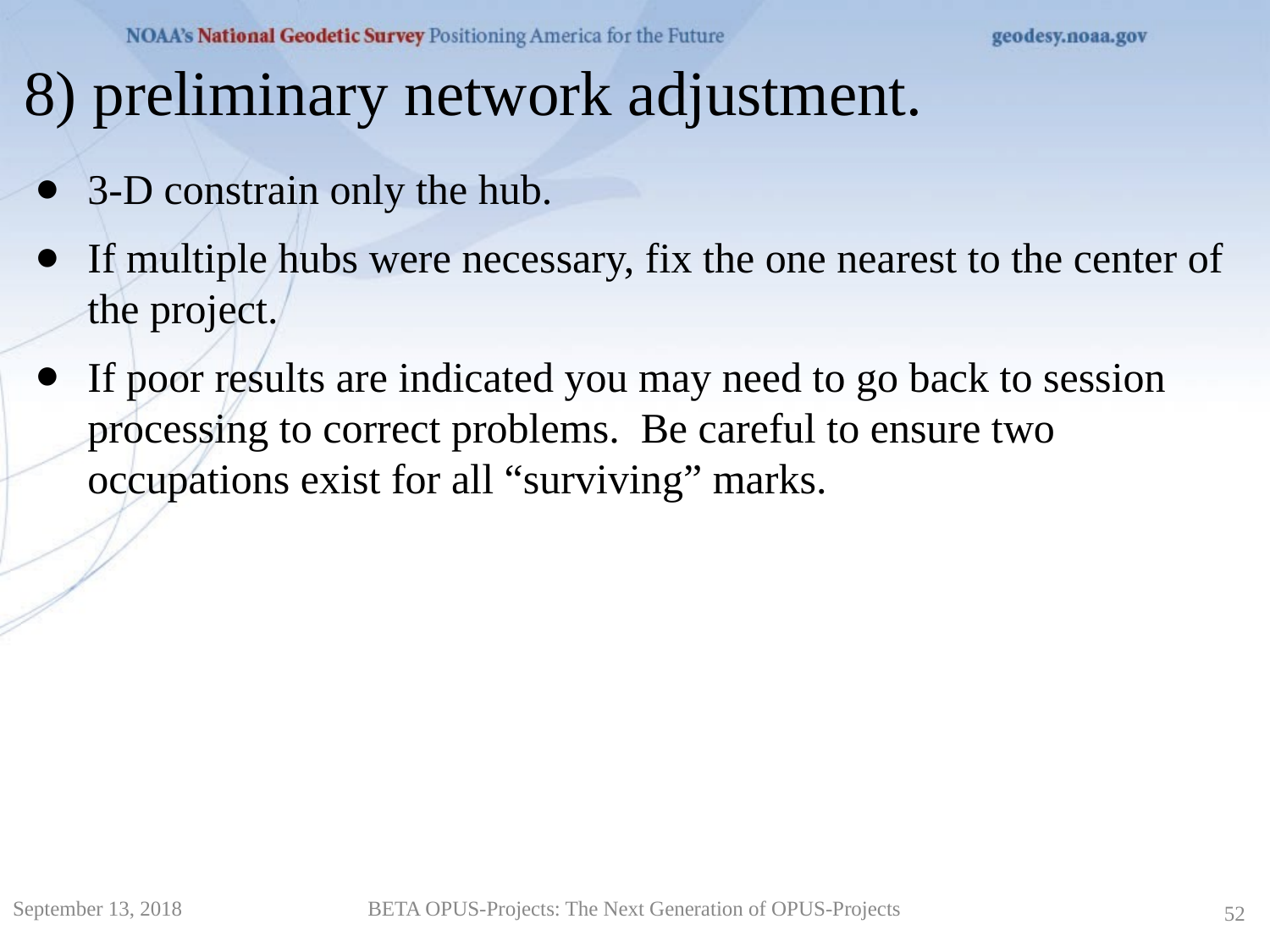

8) preliminary network adjustment.

3-D constrain only the hub.
If multiple hubs were necessary, fix the one nearest to the center of the project.
If poor results are indicated you may need to go back to session processing to correct problems.  Be careful to ensure two occupations exist for all “surviving” marks.
September 13, 2018

BETA OPUS-Projects: The Next Generation of OPUS-Projects
52